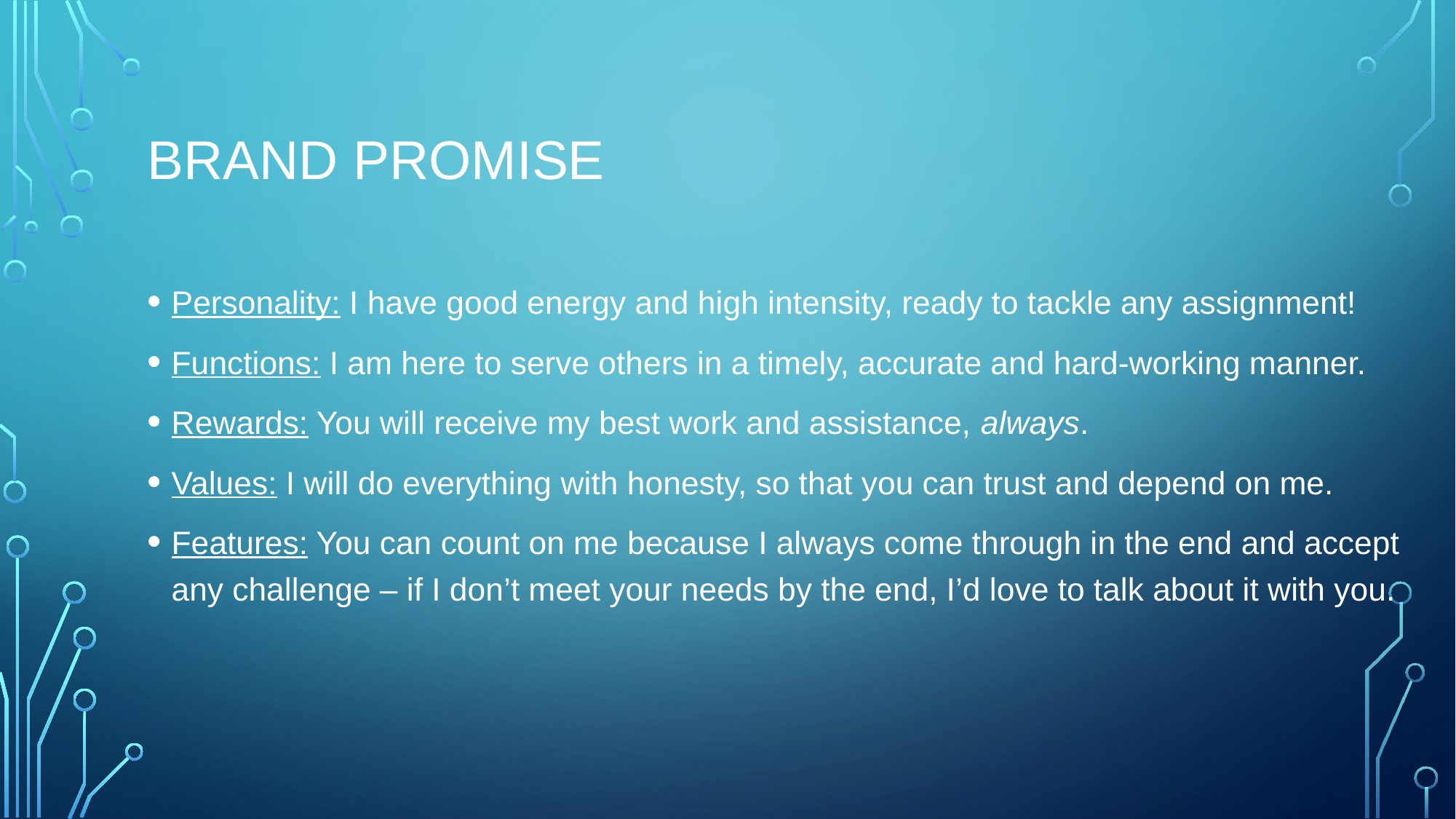

# Brand promise
Personality: I have good energy and high intensity, ready to tackle any assignment!
Functions: I am here to serve others in a timely, accurate and hard-working manner.
Rewards: You will receive my best work and assistance, always.
Values: I will do everything with honesty, so that you can trust and depend on me.
Features: You can count on me because I always come through in the end and accept any challenge – if I don’t meet your needs by the end, I’d love to talk about it with you.